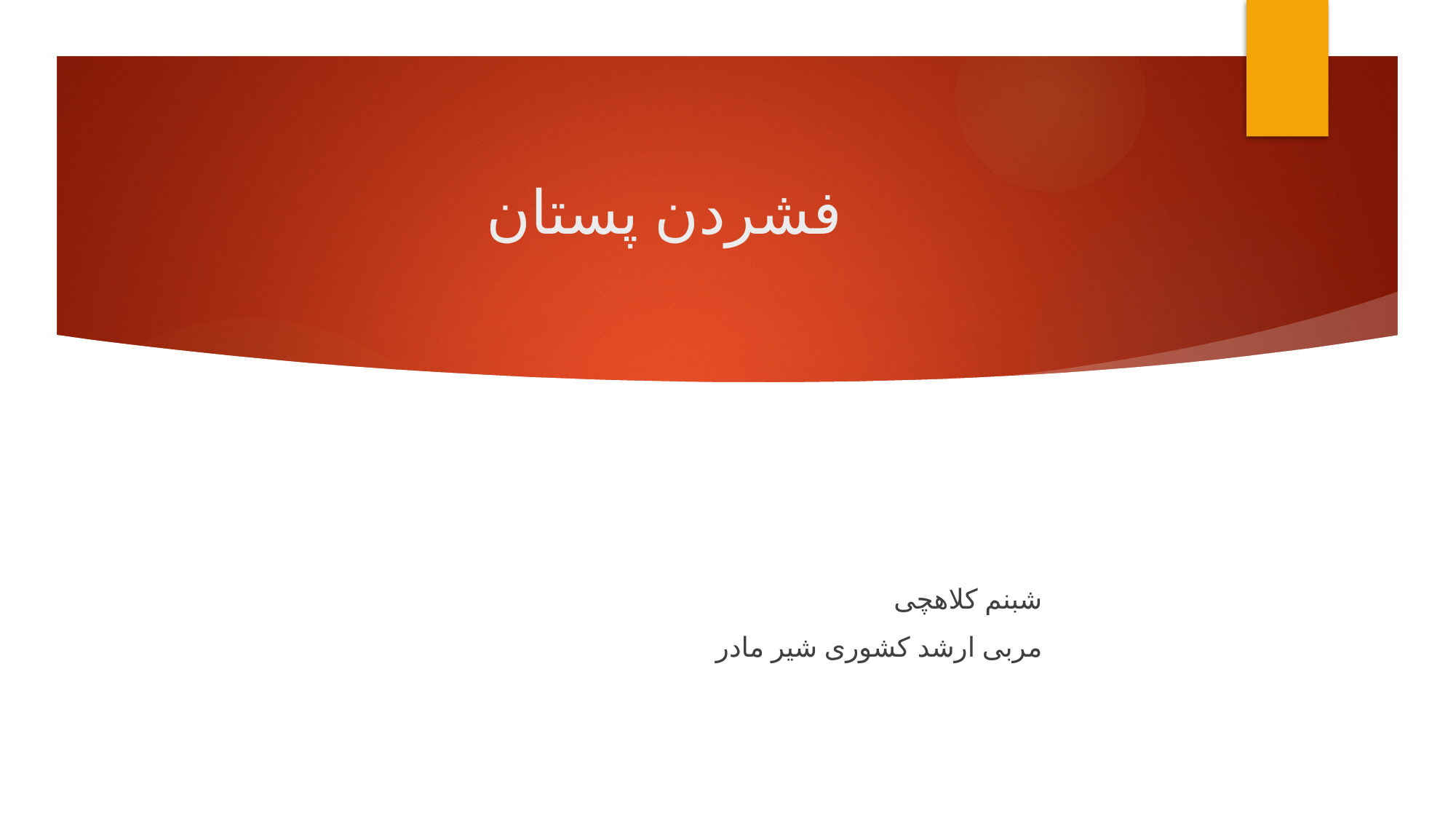

# فشردن پستان

شبنم کلاهچی
مربی ارشد کشوری شیر مادر